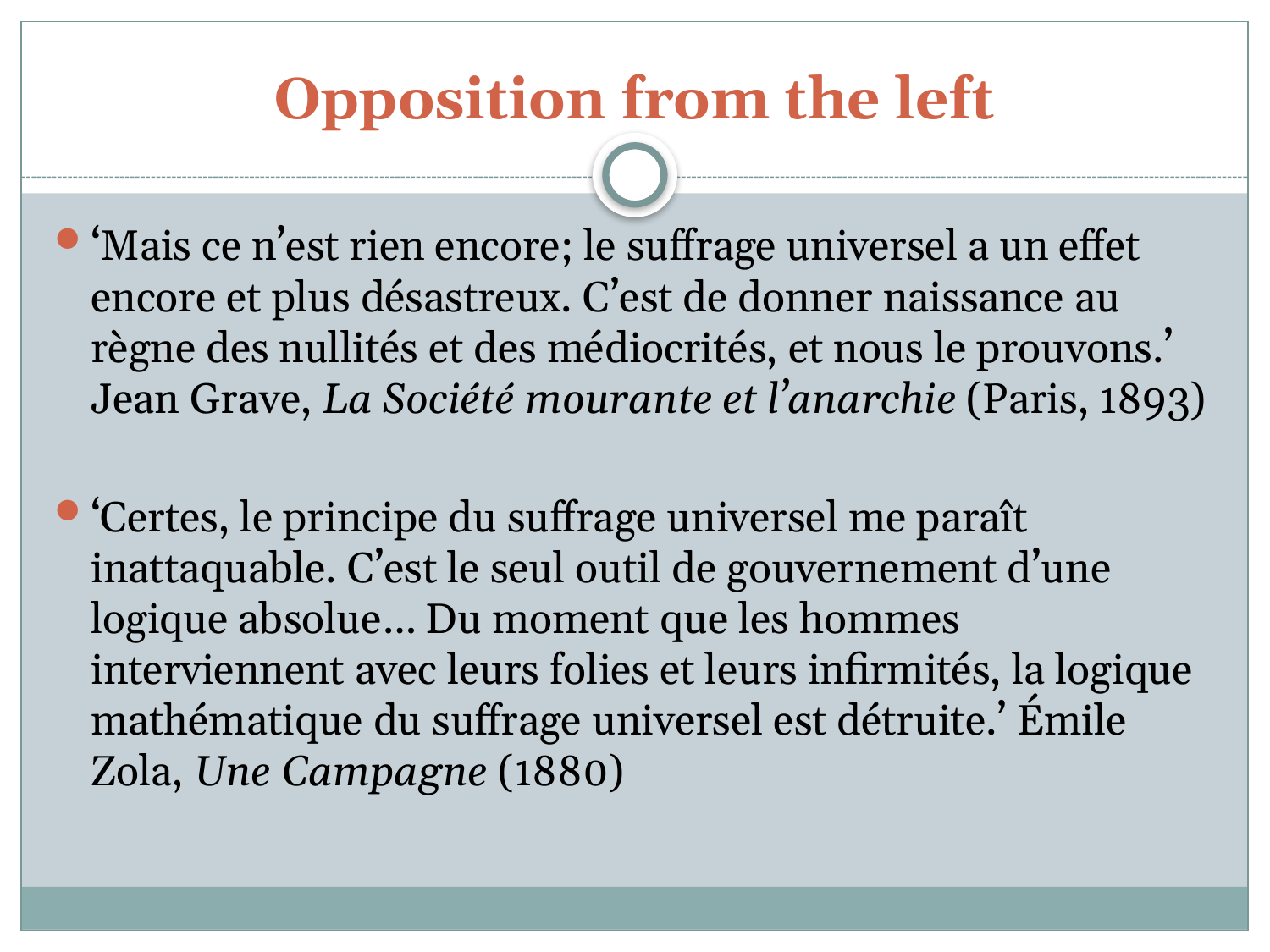

# Opposition from the left
‘Mais ce n’est rien encore; le suffrage universel a un effet encore et plus désastreux. C’est de donner naissance au règne des nullités et des médiocrités, et nous le prouvons.’ Jean Grave, La Société mourante et l’anarchie (Paris, 1893)

‘Certes, le principe du suffrage universel me paraît inattaquable. C’est le seul outil de gouvernement d’une logique absolue… Du moment que les hommes interviennent avec leurs folies et leurs infirmités, la logique mathématique du suffrage universel est détruite.’ Émile Zola, Une Campagne (1880)